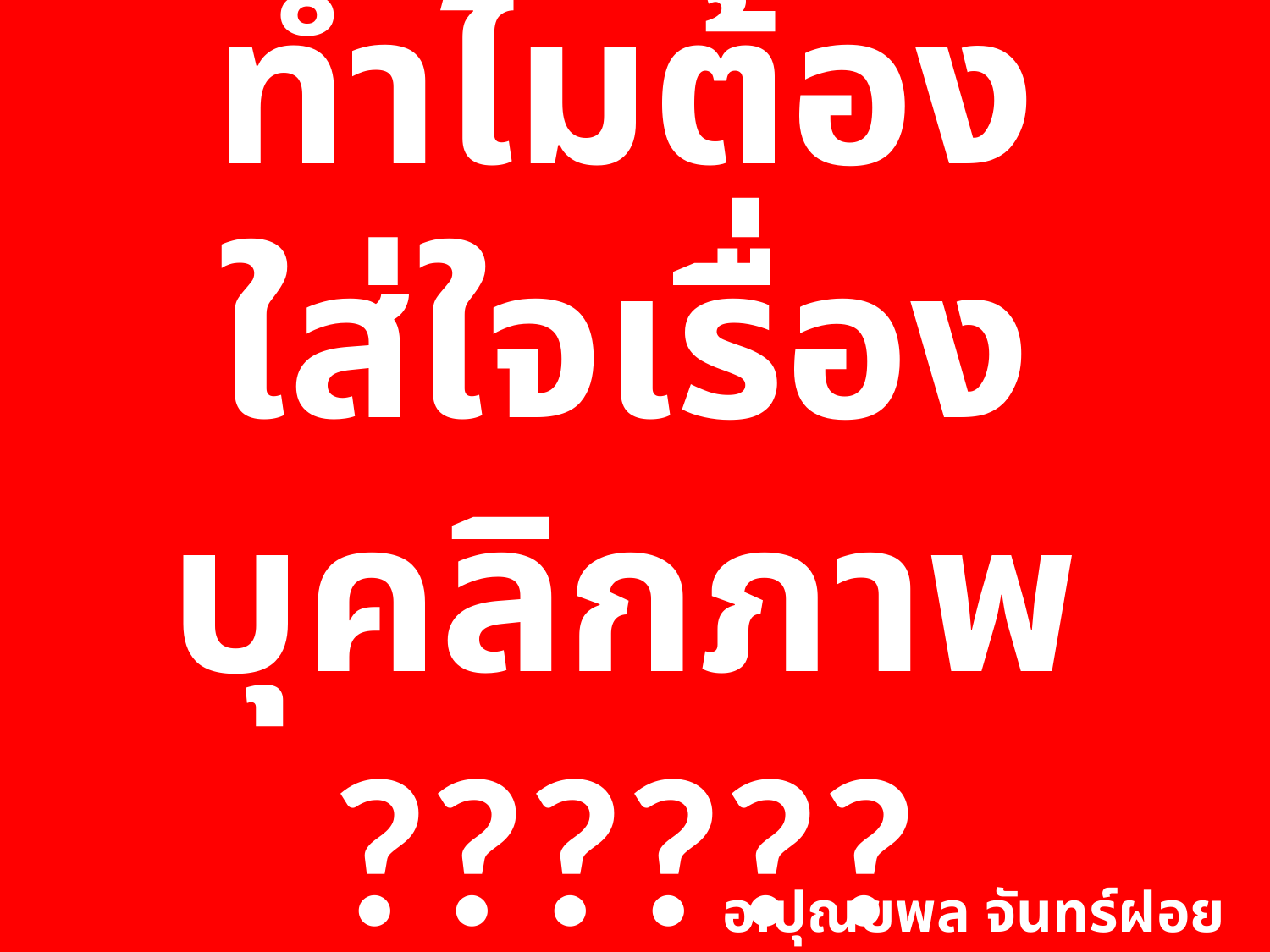

# ทำไมต้องใส่ใจเรื่องบุคลิกภาพ ??????
อ.ปุณยพล จันทร์ฝอย